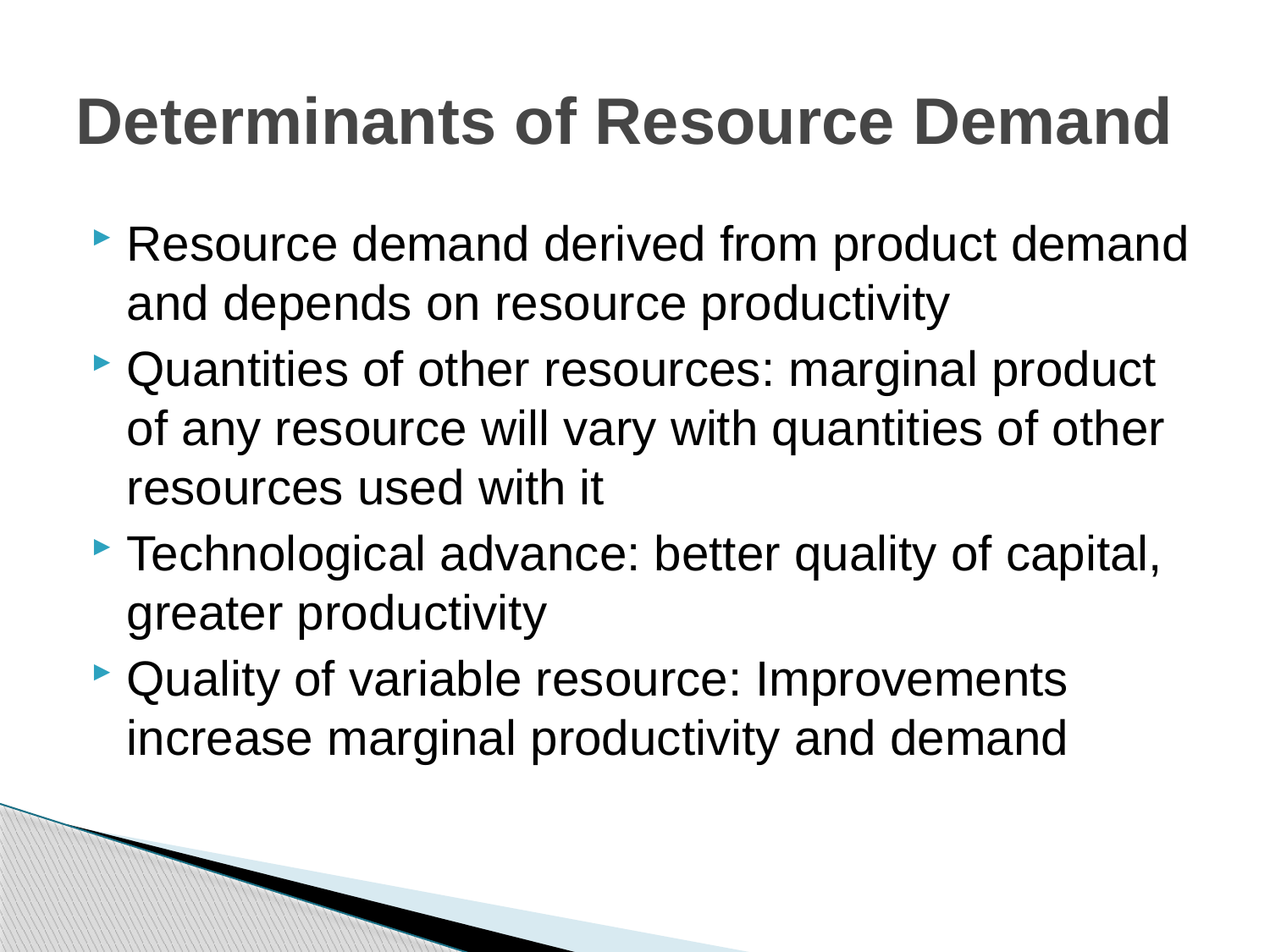

# Determinants of Resource Demand
Resource demand derived from product demand and depends on resource productivity
Quantities of other resources: marginal product of any resource will vary with quantities of other resources used with it
Technological advance: better quality of capital, greater productivity
Quality of variable resource: Improvements increase marginal productivity and demand